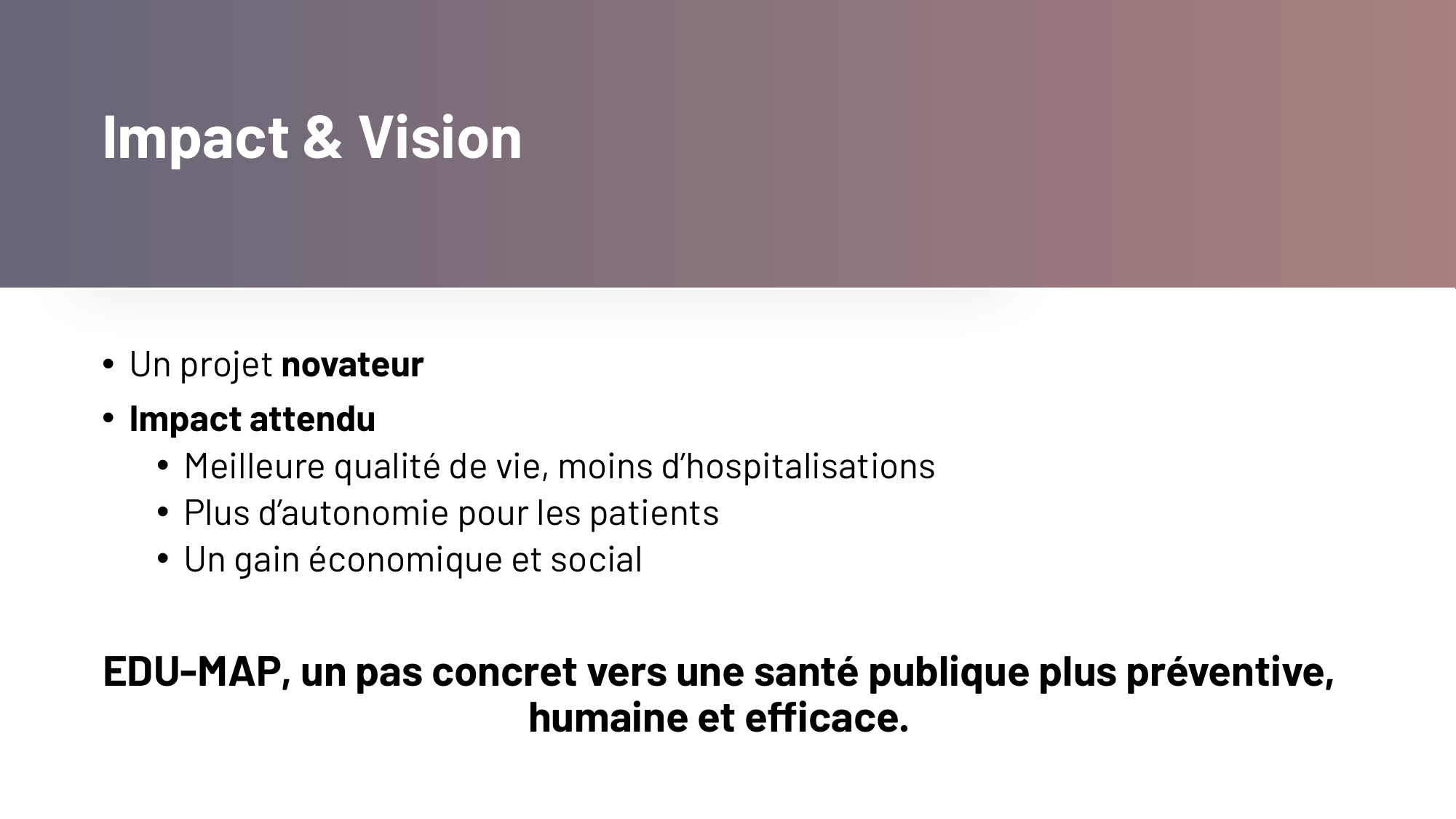

# Impact & Vision
Un projet novateur
Impact attendu
Meilleure qualité de vie, moins d’hospitalisations
Plus d’autonomie pour les patients
Un gain économique et social

EDU-MAP, un pas concret vers une santé publique plus préventive, humaine et efficace.